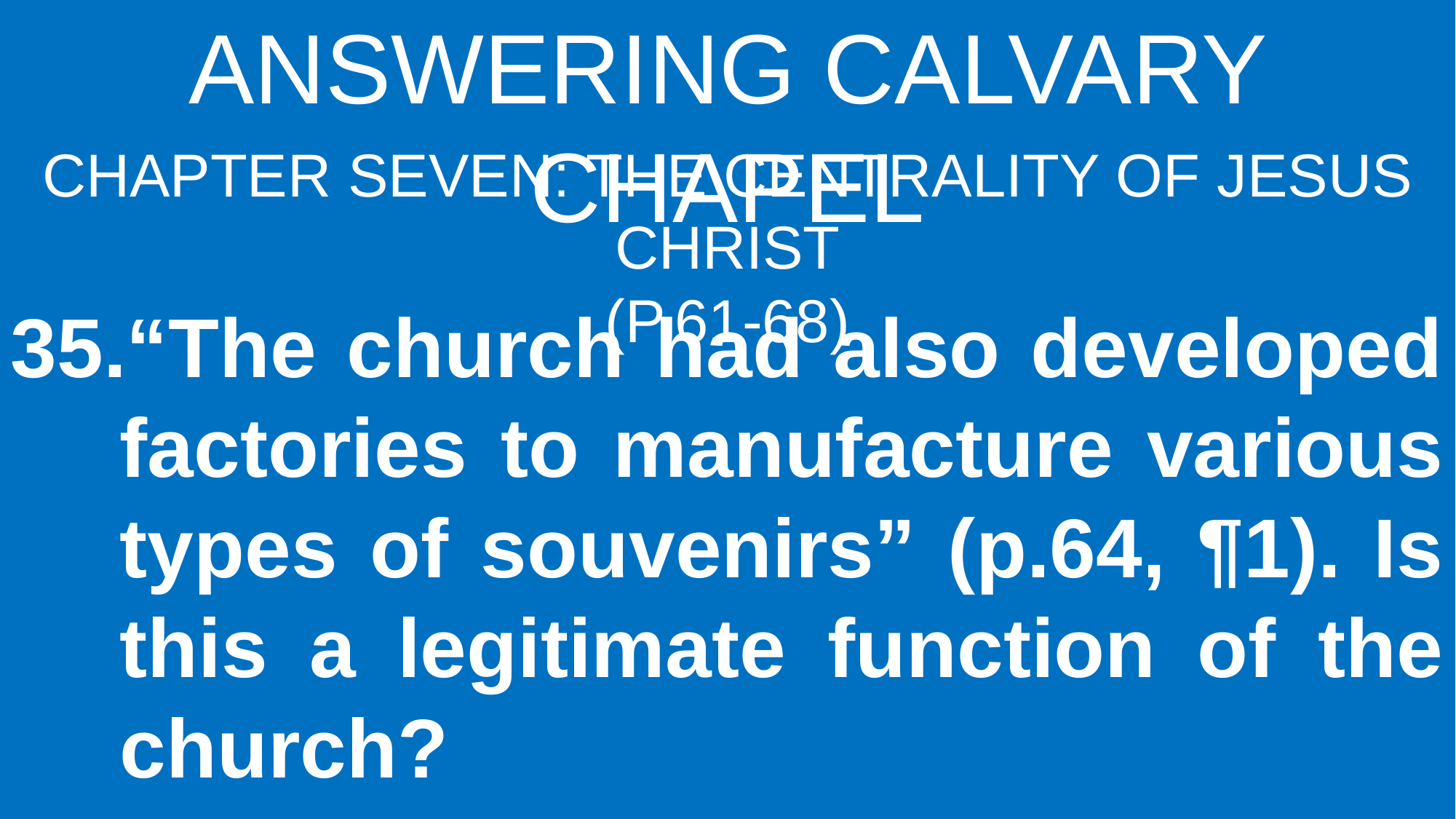

Answering Calvary Chapel
Chapter Seven: The Centrality of Jesus Christ
(p.61-68)
“The church had also developed factories to manufacture various types of souvenirs” (p.64, ¶1). Is this a legitimate function of the church?